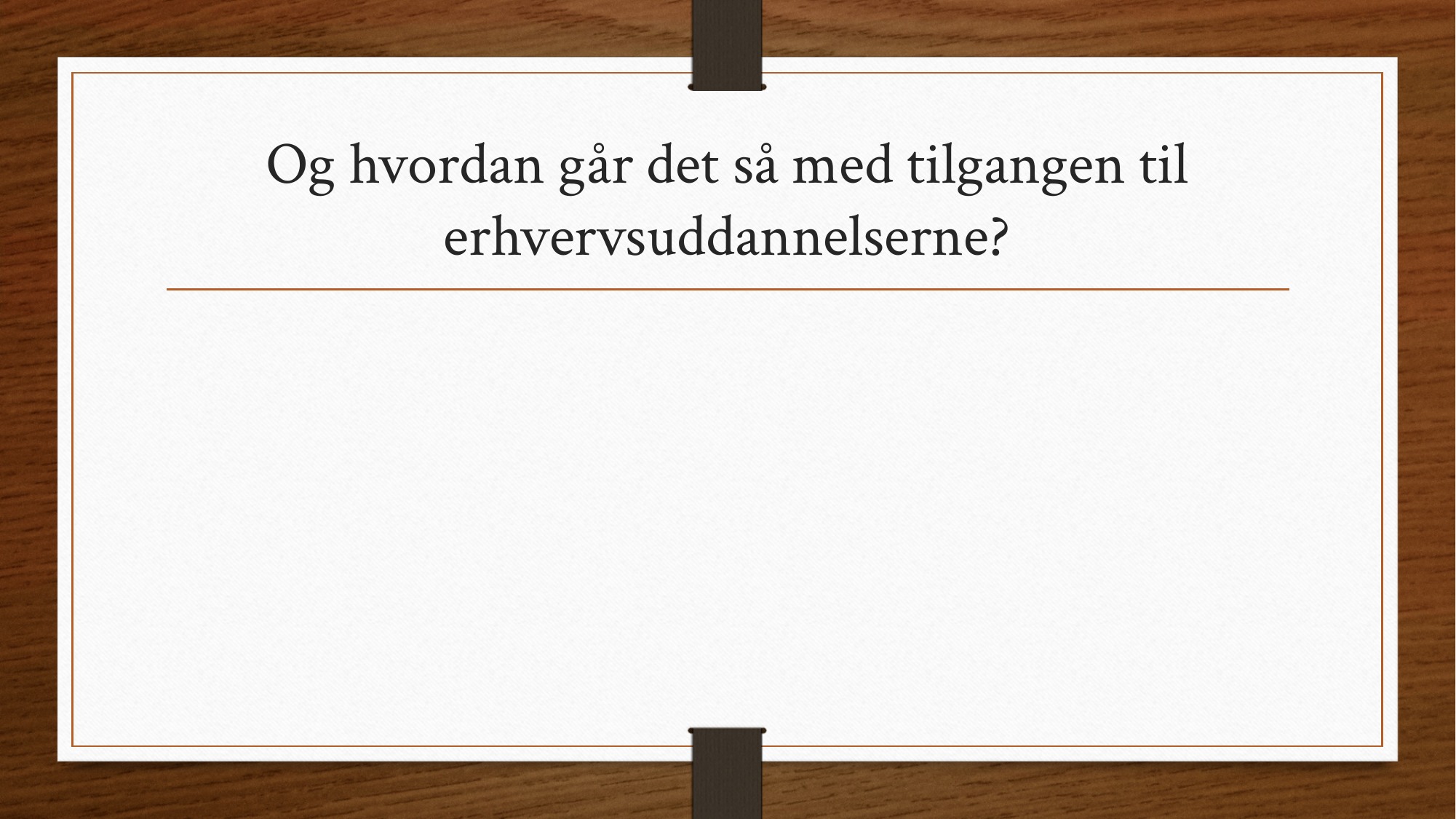

# Og hvordan går det så med tilgangen til erhvervsuddannelserne?